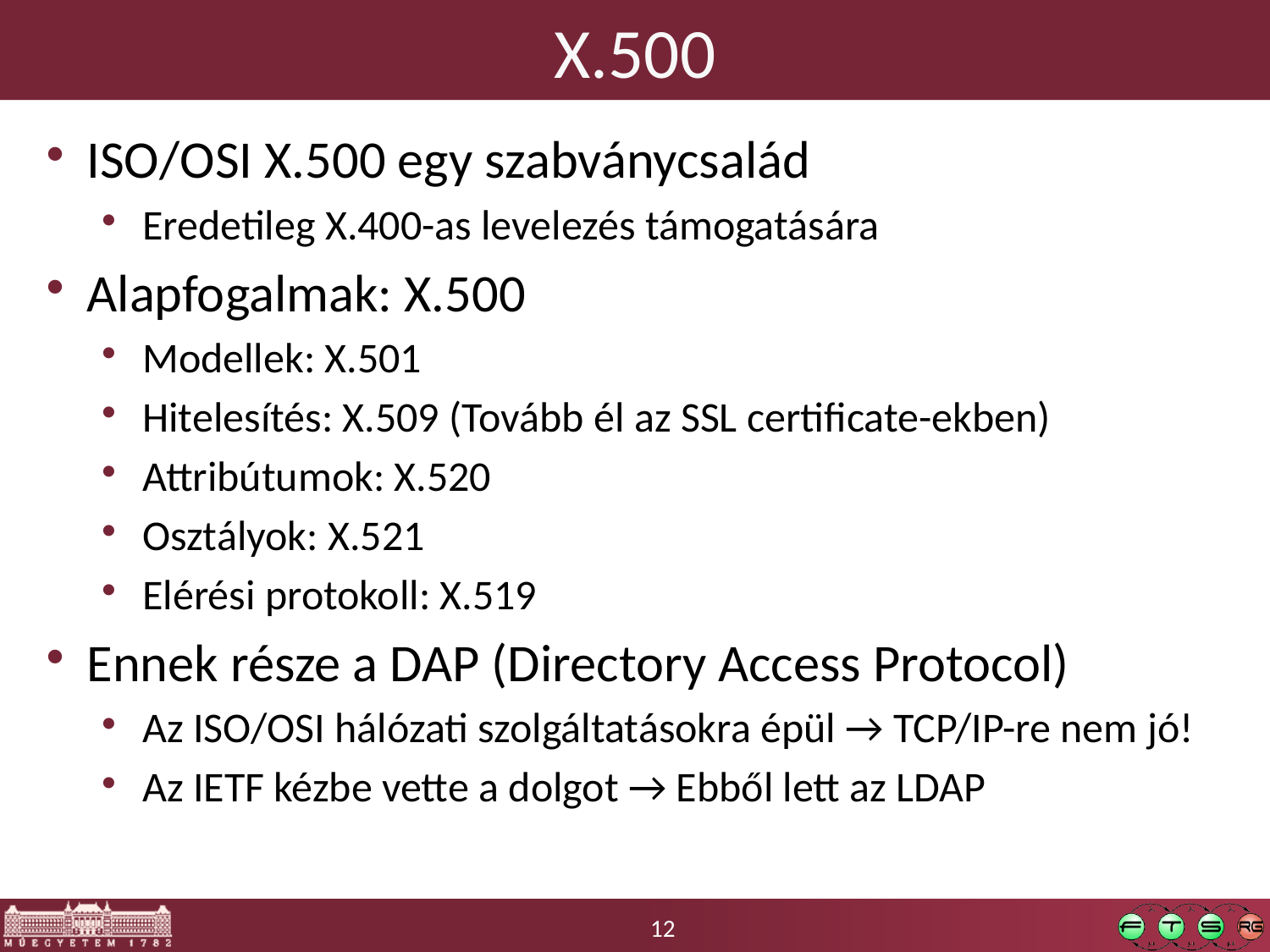

# X.500
ISO/OSI X.500 egy szabványcsalád
Eredetileg X.400-as levelezés támogatására
Alapfogalmak: X.500
Modellek: X.501
Hitelesítés: X.509 (Tovább él az SSL certificate-ekben)
Attribútumok: X.520
Osztályok: X.521
Elérési protokoll: X.519
Ennek része a DAP (Directory Access Protocol)
Az ISO/OSI hálózati szolgáltatásokra épül → TCP/IP-re nem jó!
Az IETF kézbe vette a dolgot → Ebből lett az LDAP